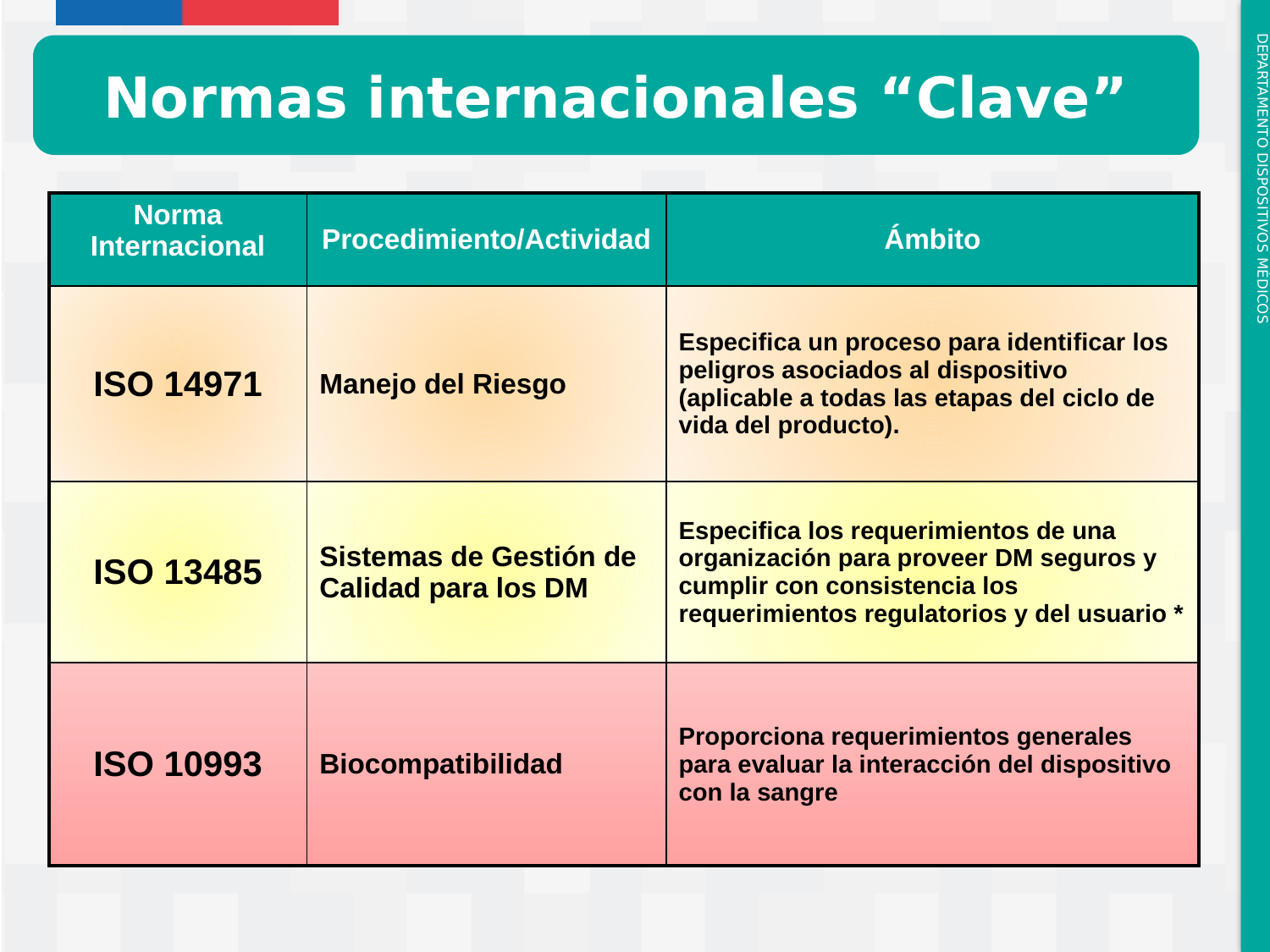

Normas internacionales “Clave”
| Norma Internacional | Procedimiento/Actividad | Ámbito |
| --- | --- | --- |
| ISO 14971 | Manejo del Riesgo | Especifica un proceso para identificar los peligros asociados al dispositivo (aplicable a todas las etapas del ciclo de vida del producto). |
| ISO 13485 | Sistemas de Gestión de Calidad para los DM | Especifica los requerimientos de una organización para proveer DM seguros y cumplir con consistencia los requerimientos regulatorios y del usuario \* |
| ISO 10993 | Biocompatibilidad | Proporciona requerimientos generales para evaluar la interacción del dispositivo con la sangre |